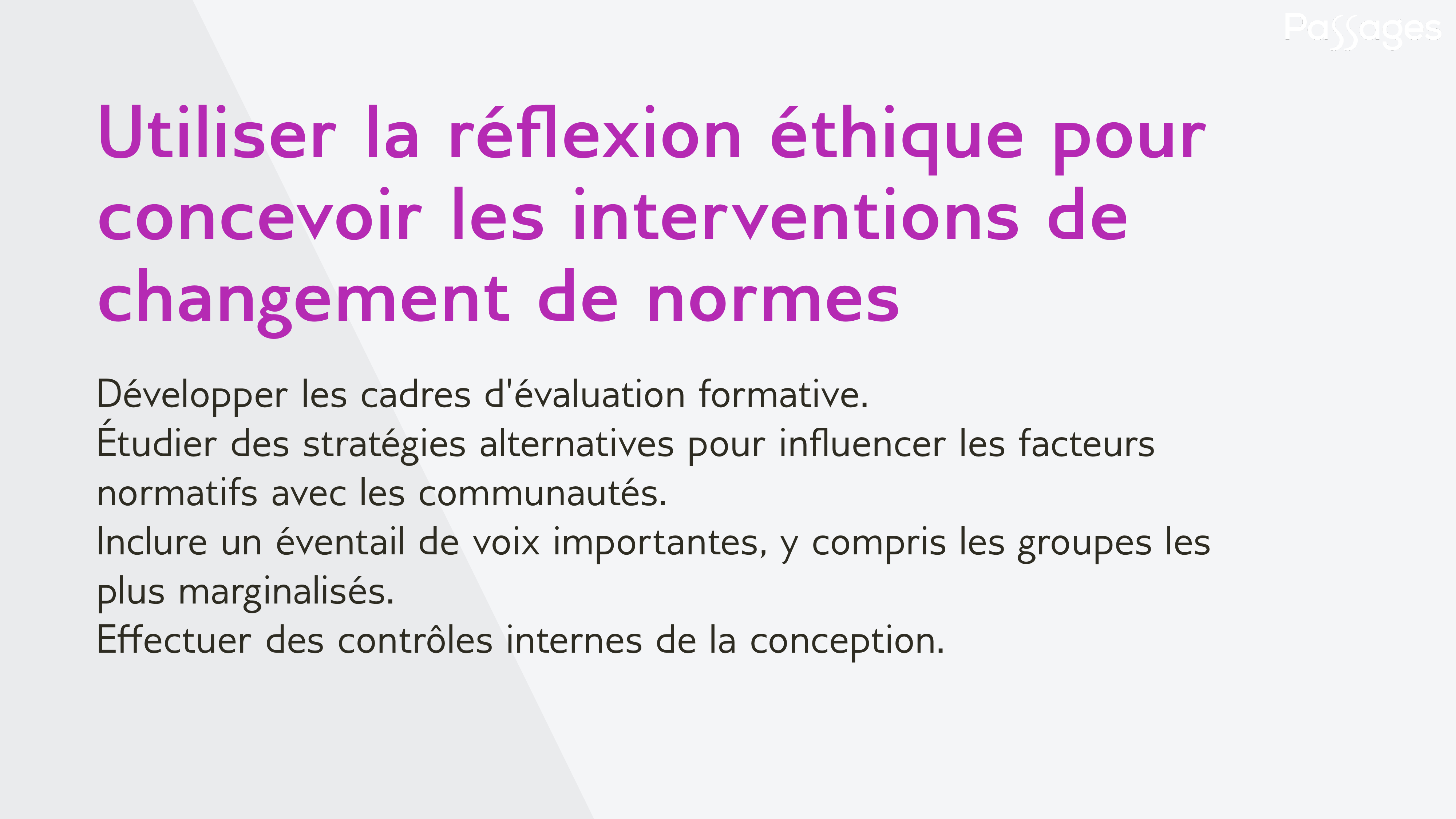

Utiliser la réflexion éthique pour concevoir les interventions de changement de normes
Développer les cadres d'évaluation formative.
Étudier des stratégies alternatives pour influencer les facteurs normatifs avec les communautés.
Inclure un éventail de voix importantes, y compris les groupes les plus marginalisés.
Effectuer des contrôles internes de la conception.